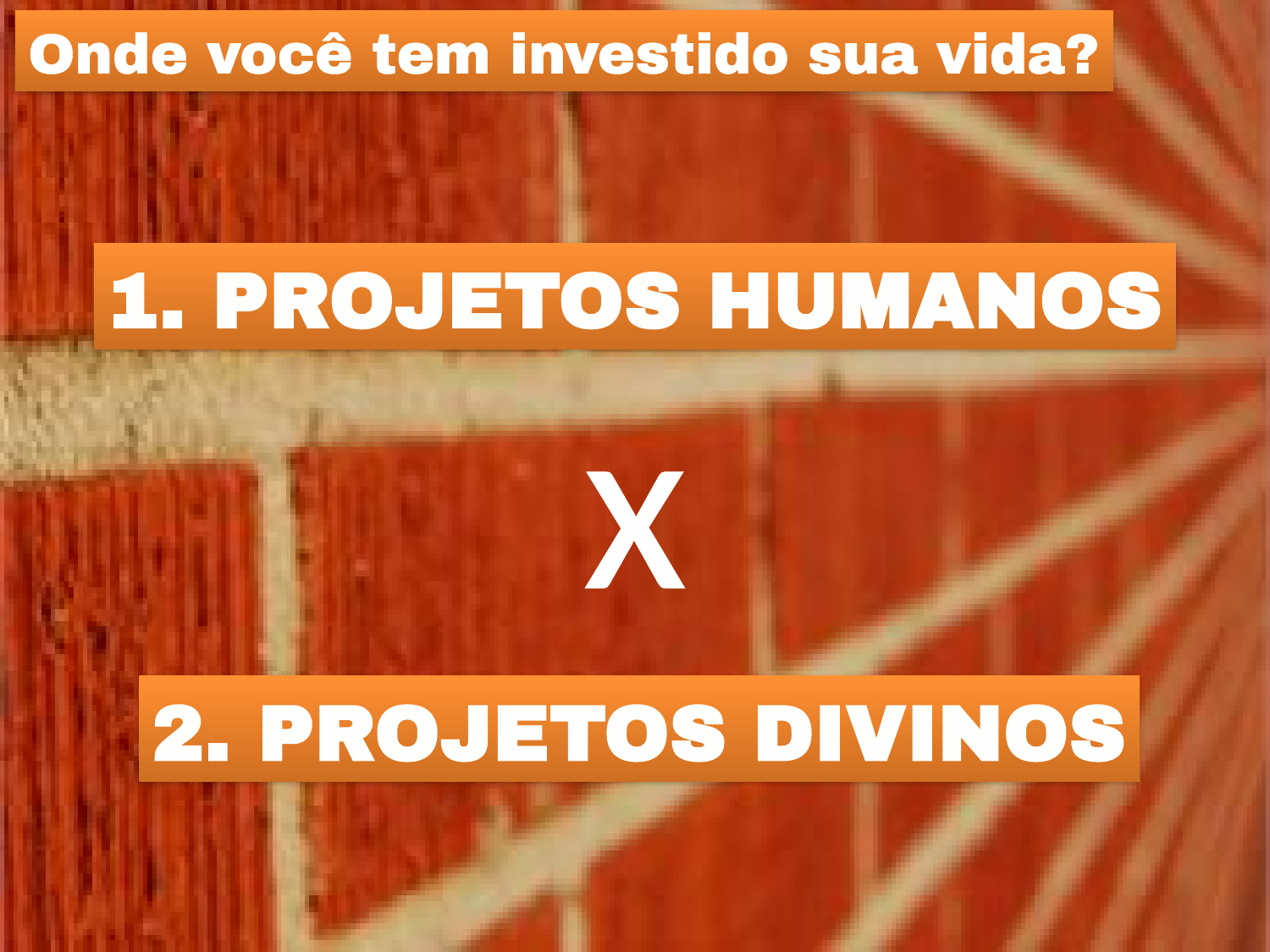

Onde você tem investido sua vida?
1. PROJETOS HUMANOS
x
2. PROJETOS DIVINOS